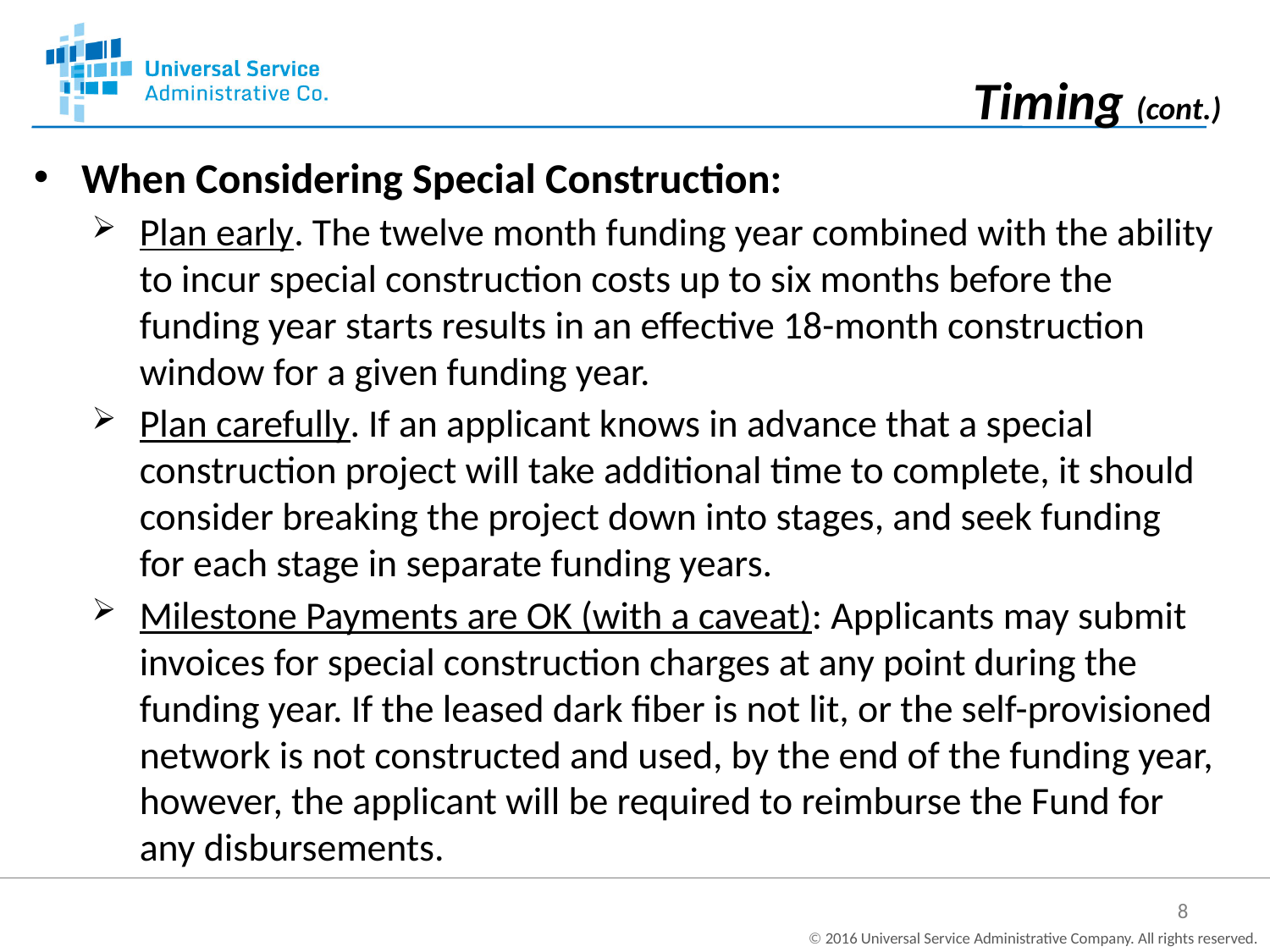

Timing (cont.)
When Considering Special Construction:
Plan early. The twelve month funding year combined with the ability to incur special construction costs up to six months before the funding year starts results in an effective 18-month construction window for a given funding year.
Plan carefully. If an applicant knows in advance that a special construction project will take additional time to complete, it should consider breaking the project down into stages, and seek funding for each stage in separate funding years.
Milestone Payments are OK (with a caveat): Applicants may submit invoices for special construction charges at any point during the funding year. If the leased dark fiber is not lit, or the self-provisioned network is not constructed and used, by the end of the funding year, however, the applicant will be required to reimburse the Fund for any disbursements.